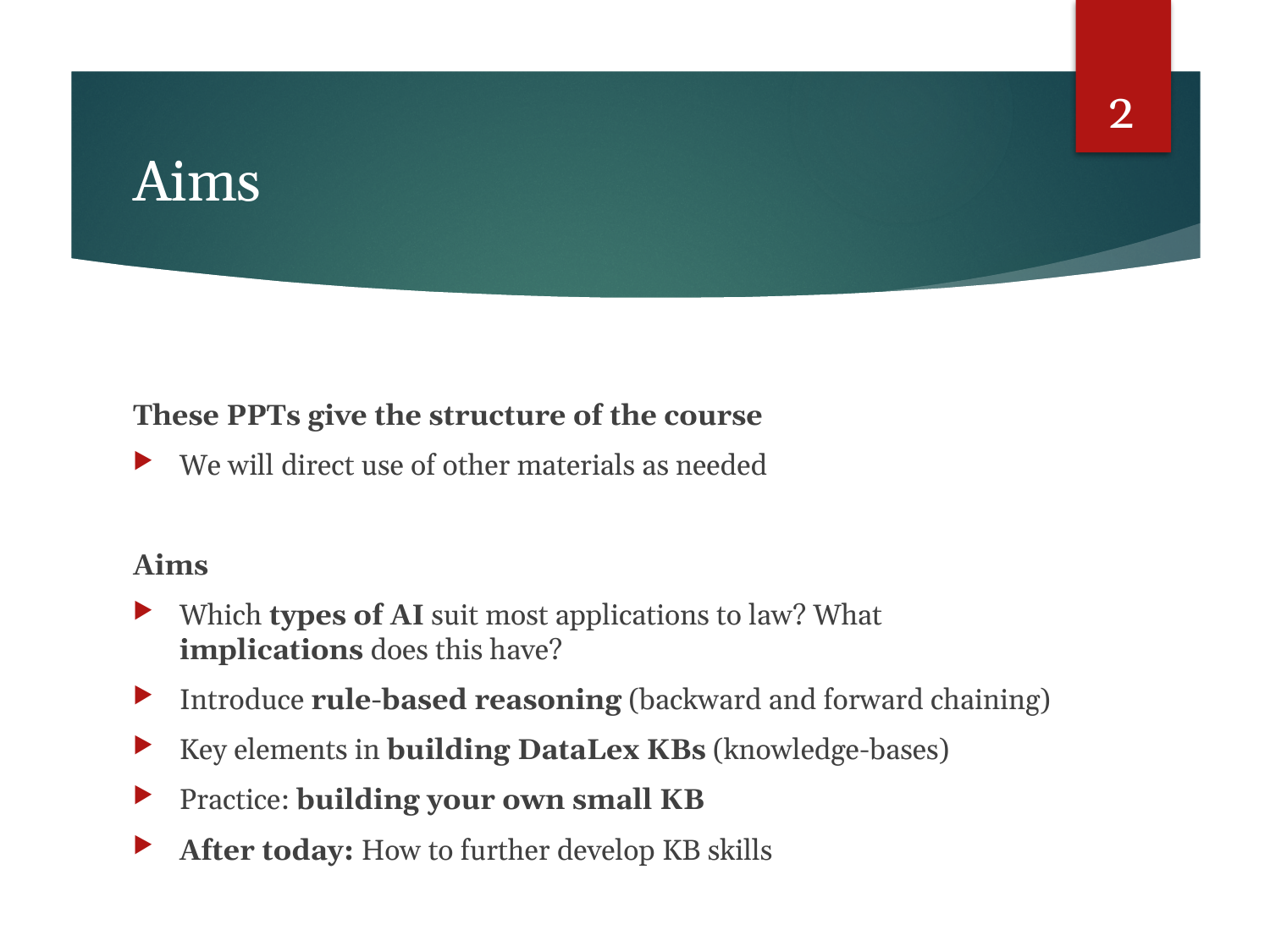

2
# Aims
These PPTs give the structure of the course
We will direct use of other materials as needed

Aims
Which types of AI suit most applications to law? What implications does this have?
Introduce rule-based reasoning (backward and forward chaining)
Key elements in building DataLex KBs (knowledge-bases)
Practice: building your own small KB
After today: How to further develop KB skills